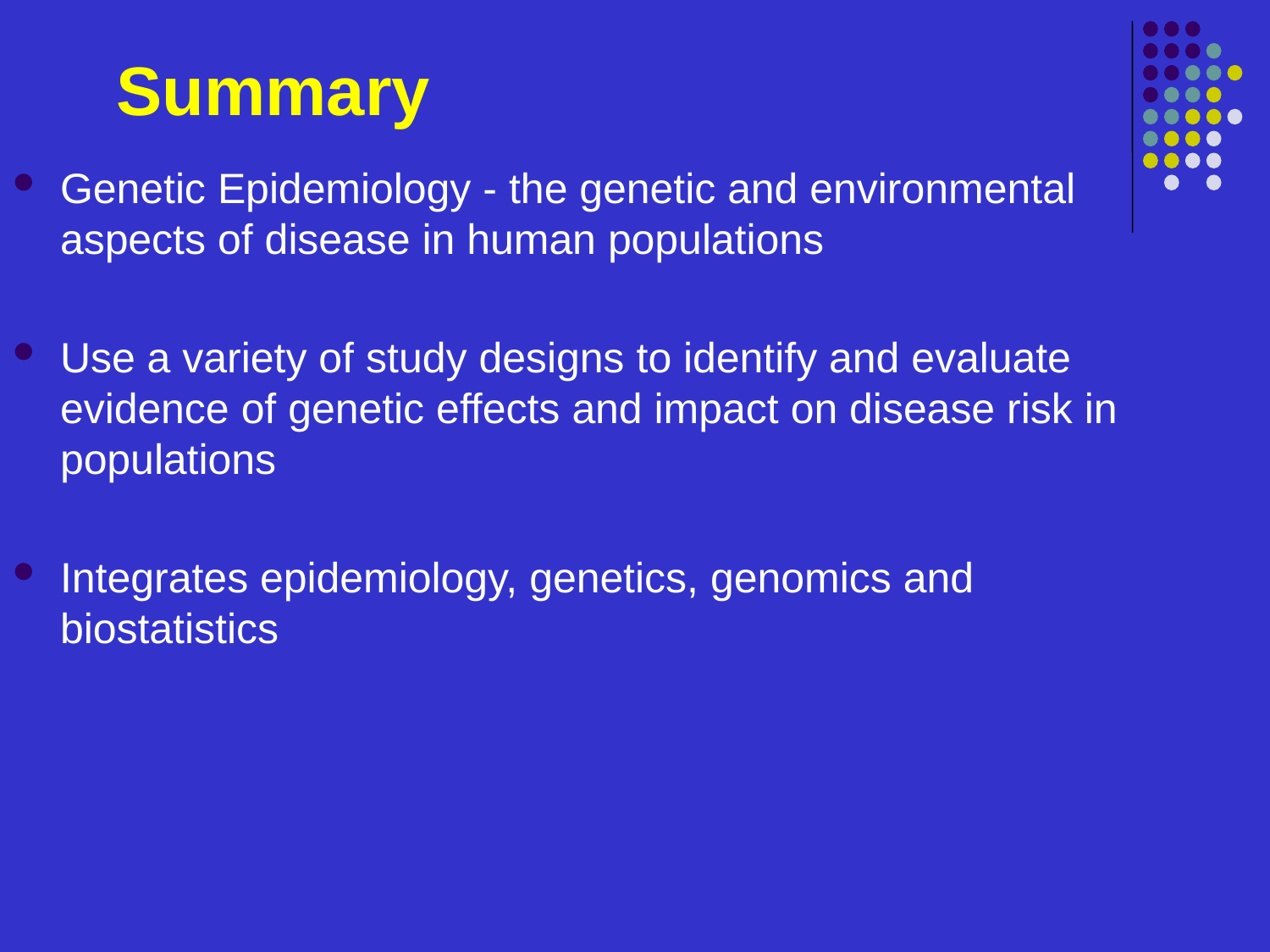

# Summary
Genetic Epidemiology - the genetic and environmental aspects of disease in human populations

Use a variety of study designs to identify and evaluate evidence of genetic effects and impact on disease risk in populations

Integrates epidemiology, genetics, genomics and biostatistics